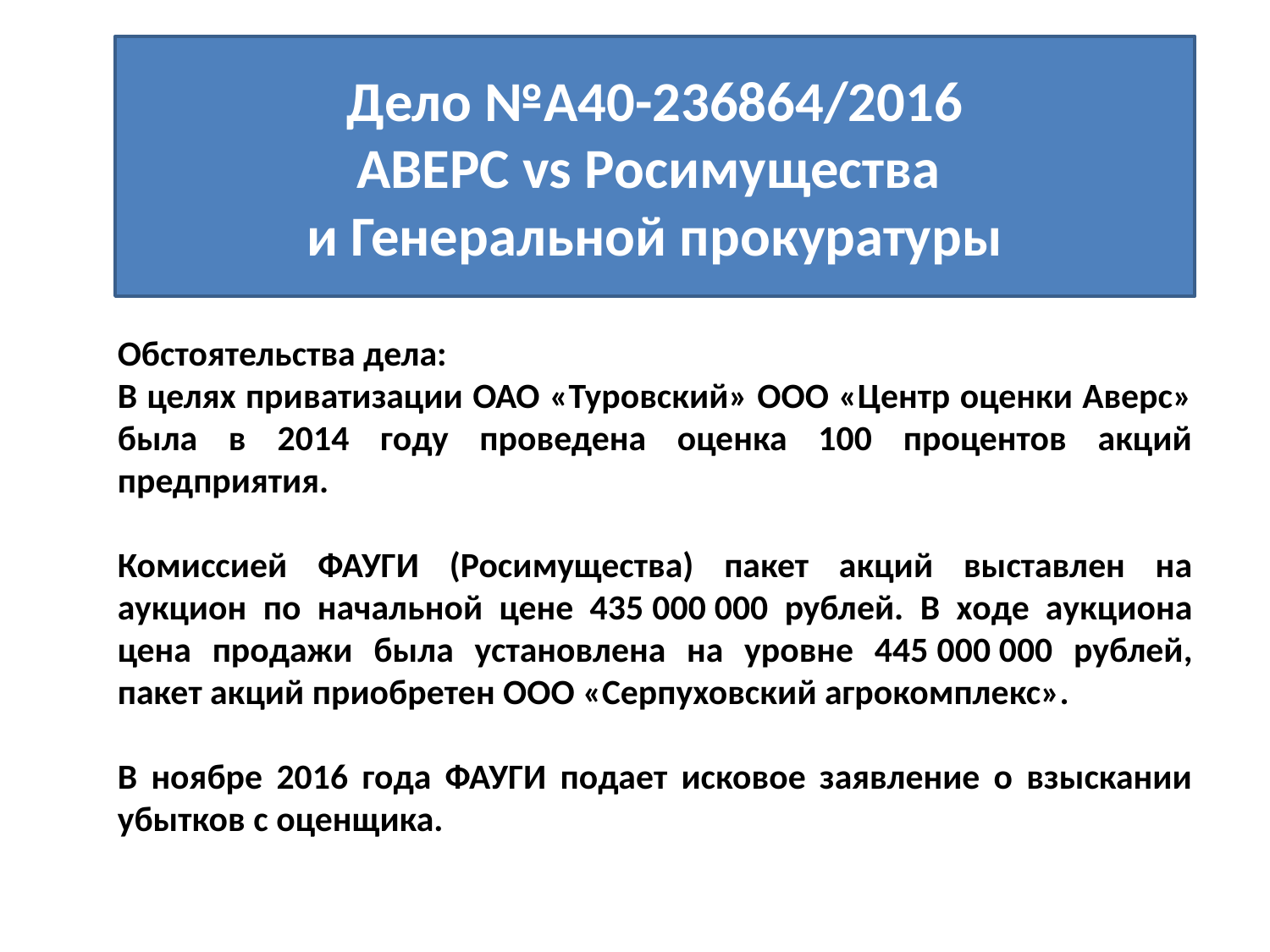

# Дело №А40-236864/2016 АВЕРС vs Росимущества и Генеральной прокуратуры

Обстоятельства дела:
В целях приватизации ОАО «Туровский» ООО «Центр оценки Аверс» была в 2014 году проведена оценка 100 процентов акций предприятия.

Комиссией ФАУГИ (Росимущества) пакет акций выставлен на аукцион по начальной цене 435 000 000 рублей. В ходе аукциона цена продажи была установлена на уровне 445 000 000 рублей, пакет акций приобретен ООО «Серпуховский агрокомплекс».

В ноябре 2016 года ФАУГИ подает исковое заявление о взыскании убытков с оценщика.